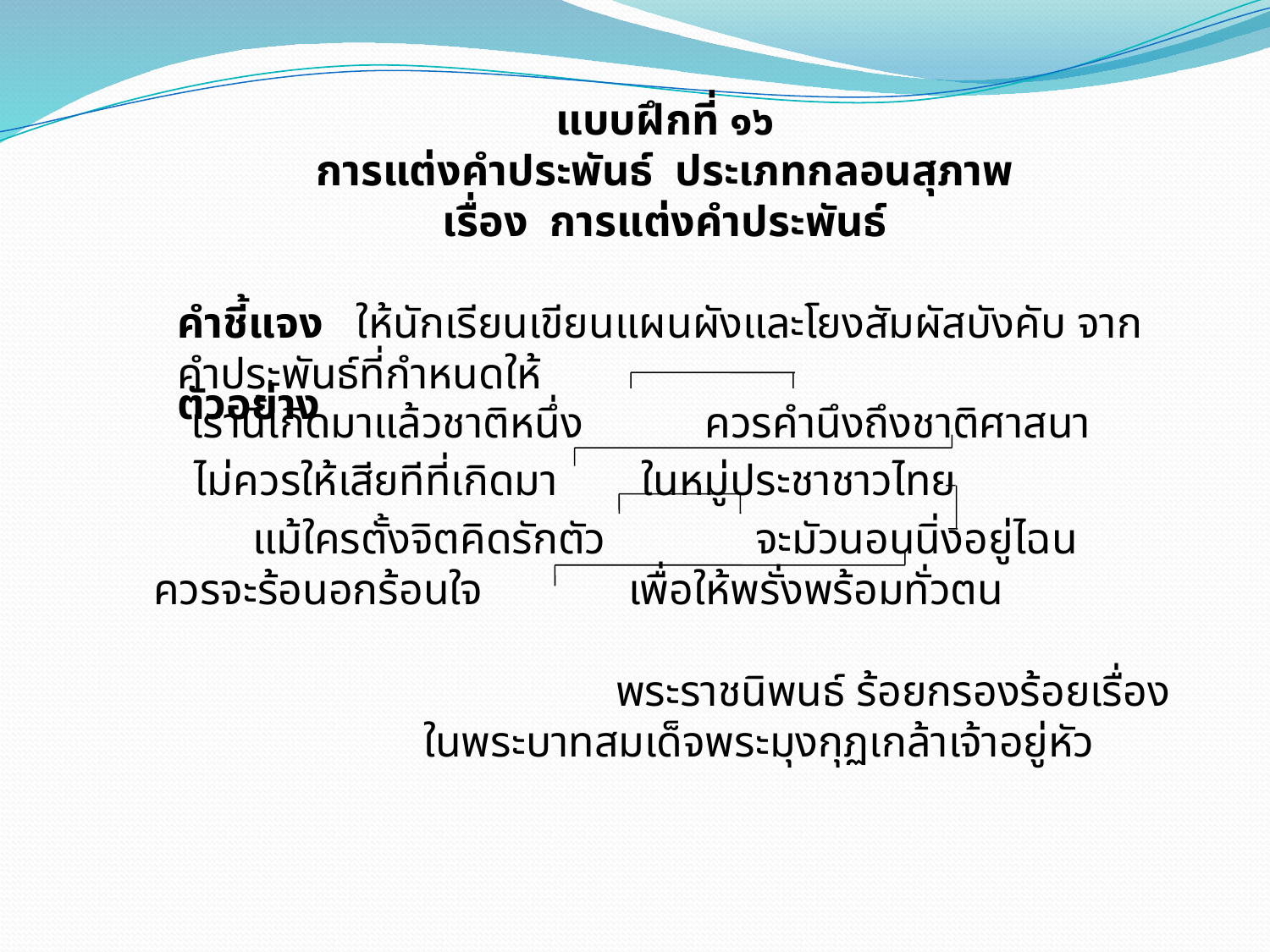

แบบฝึกที่ ๑๖
การแต่งคำประพันธ์  ประเภทกลอนสุภาพ
เรื่อง  การแต่งคำประพันธ์

คำชี้แจง   ให้นักเรียนเขียนแผนผังและโยงสัมผัสบังคับ จากคำประพันธ์ที่กำหนดให้
     ตัวอย่าง

	           เรานี้เกิดมาแล้วชาติหนึ่ง	ควรคำนึงถึงชาติศาสนา

	ไม่ควรให้เสียทีที่เกิดมา	      ในหมู่ประชาชาวไทย

	            แม้ใครตั้งจิตคิดรักตัว		จะมัวนอนนิ่งอยู่ไฉน
	   ควรจะร้อนอกร้อนใจ		เพื่อให้พรั่งพร้อมทั่วตน

	                                             พระราชนิพนธ์ ร้อยกรองร้อยเรื่อง
		                ในพระบาทสมเด็จพระมุงกุฏเกล้าเจ้าอยู่หัว